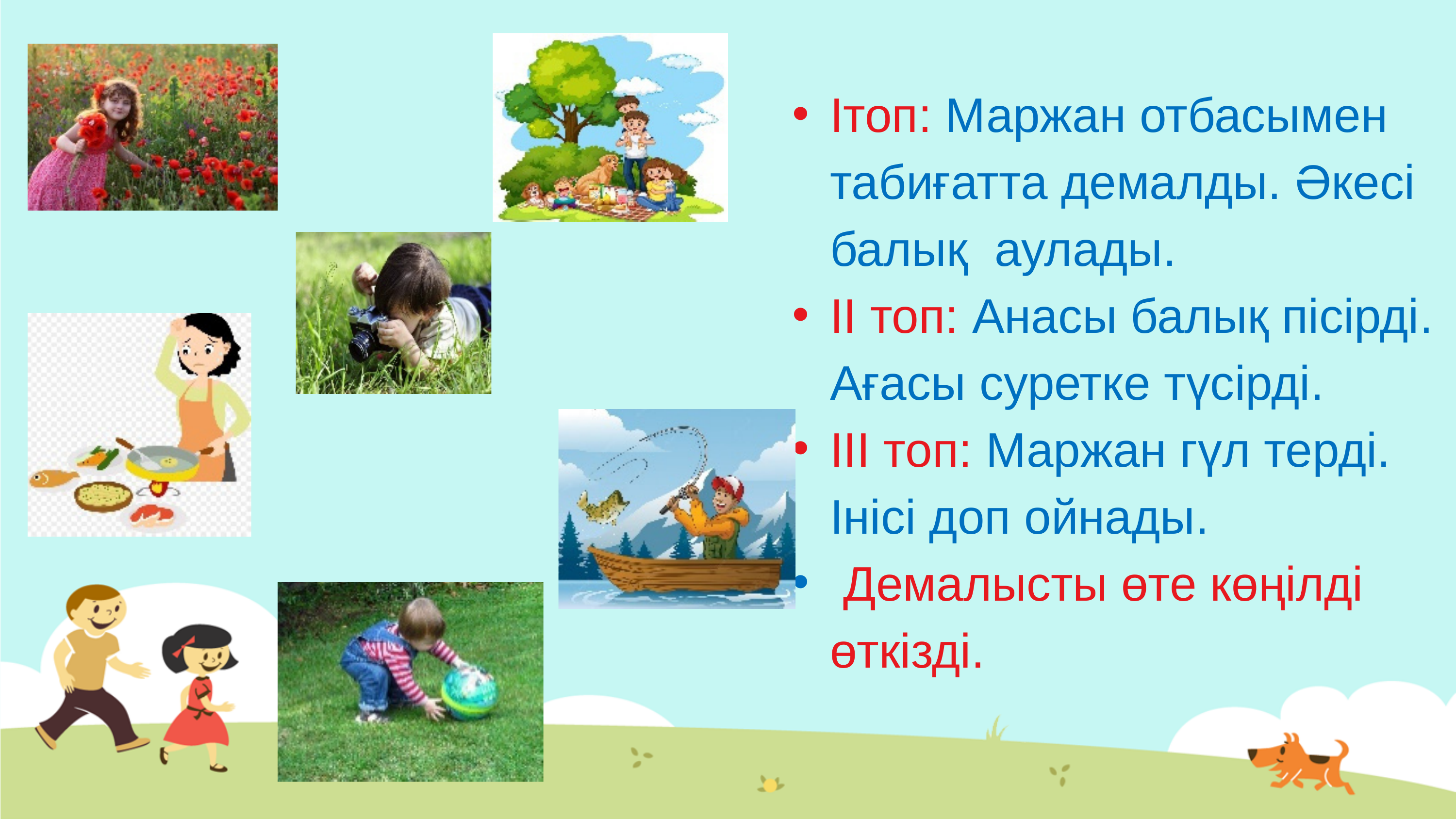

Ітоп: Маржан отбасымен  табиғатта демалды. Әкесі балық  аулады.
ІІ топ: Анасы балық пісірді. Ағасы суретке түсірді.
ІІІ топ: Маржан гүл терді. Інісі доп ойнады.
 Демалысты өте көңілді өткізді.